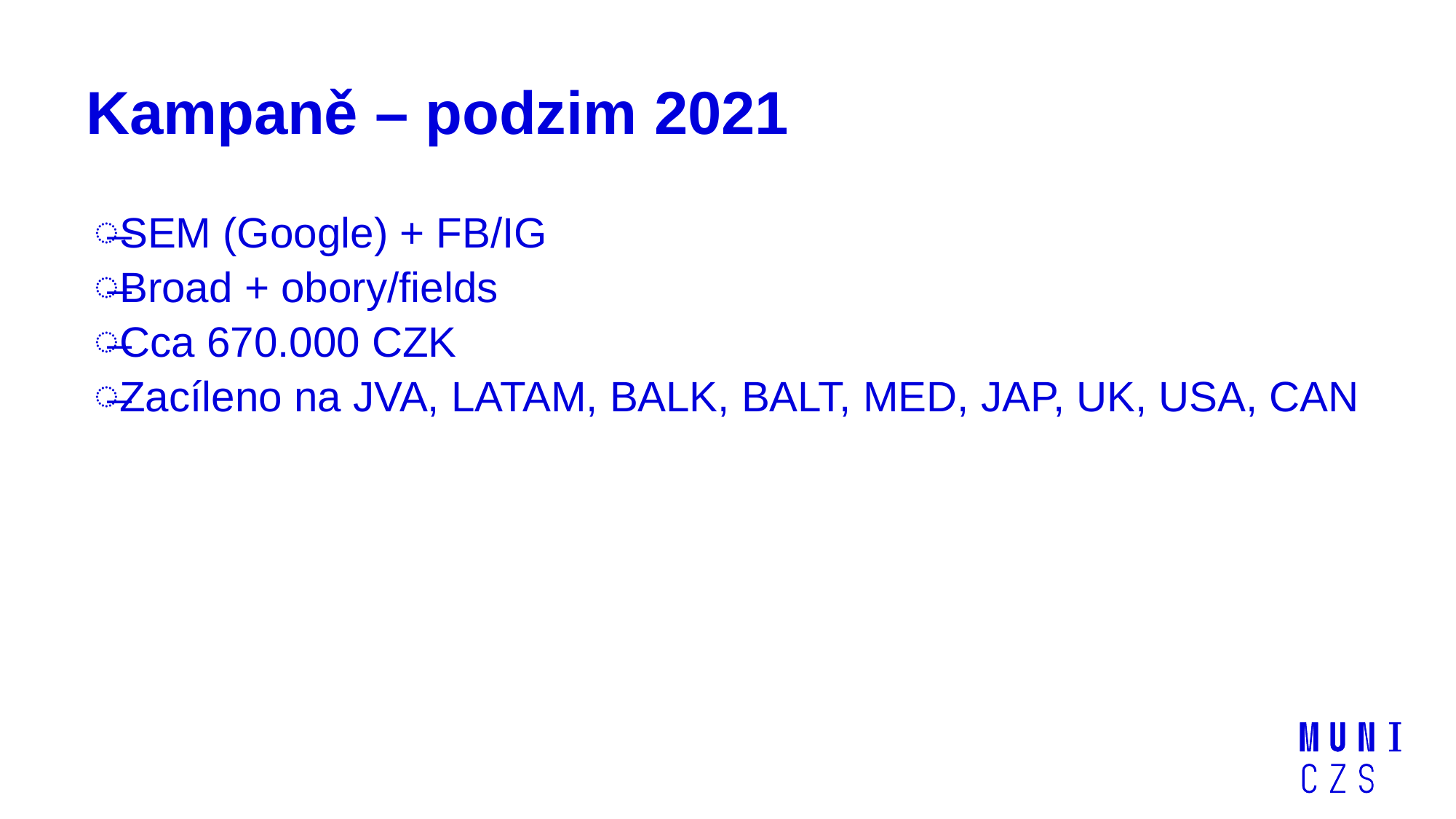

# Kampaně – podzim 2021
SEM (Google) + FB/IG
Broad + obory/fields
Cca 670.000 CZK
Zacíleno na JVA, LATAM, BALK, BALT, MED, JAP, UK, USA, CAN